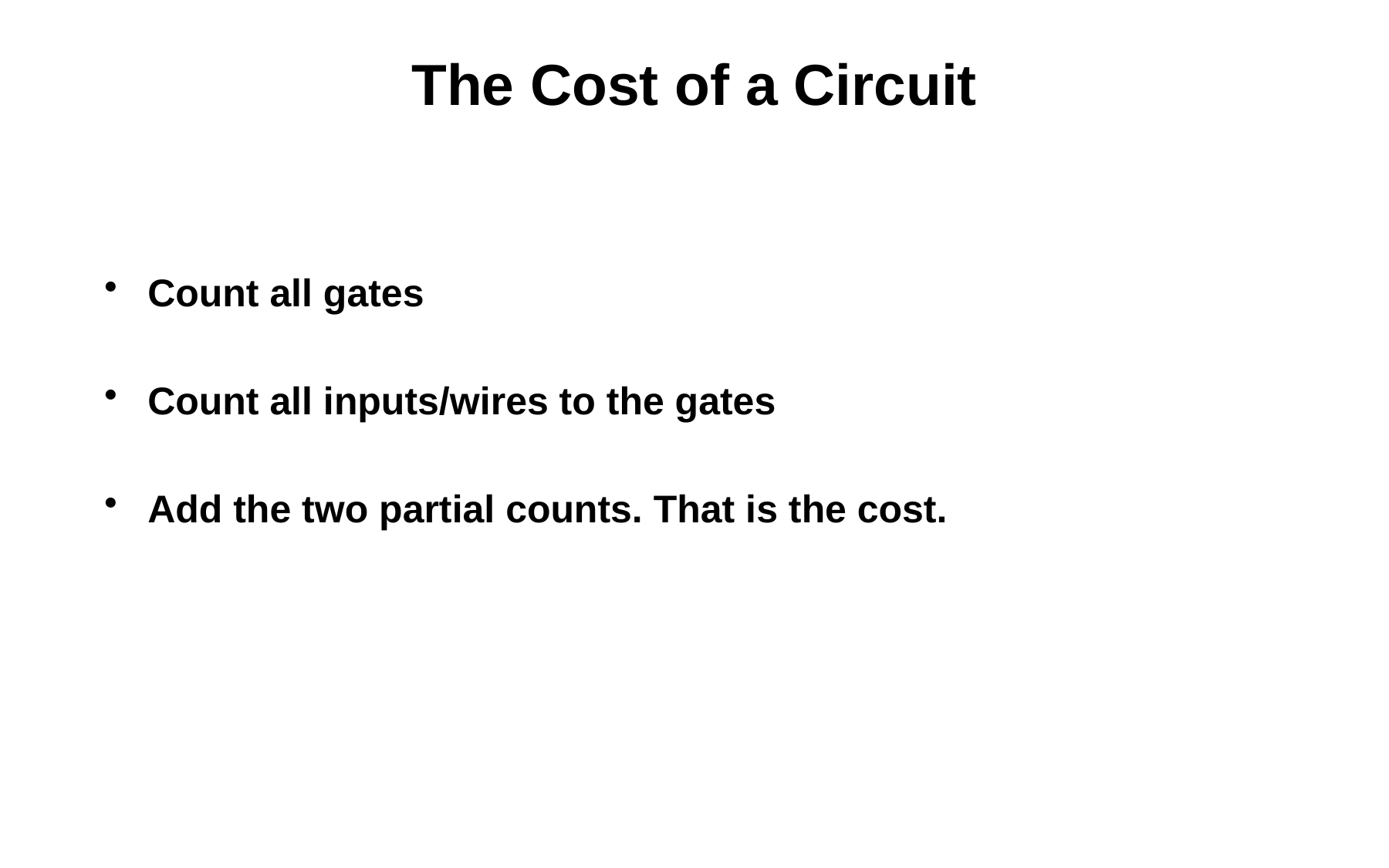

# The Cost of a Circuit

Count all gates

Count all inputs/wires to the gates

Add the two partial counts. That is the cost.